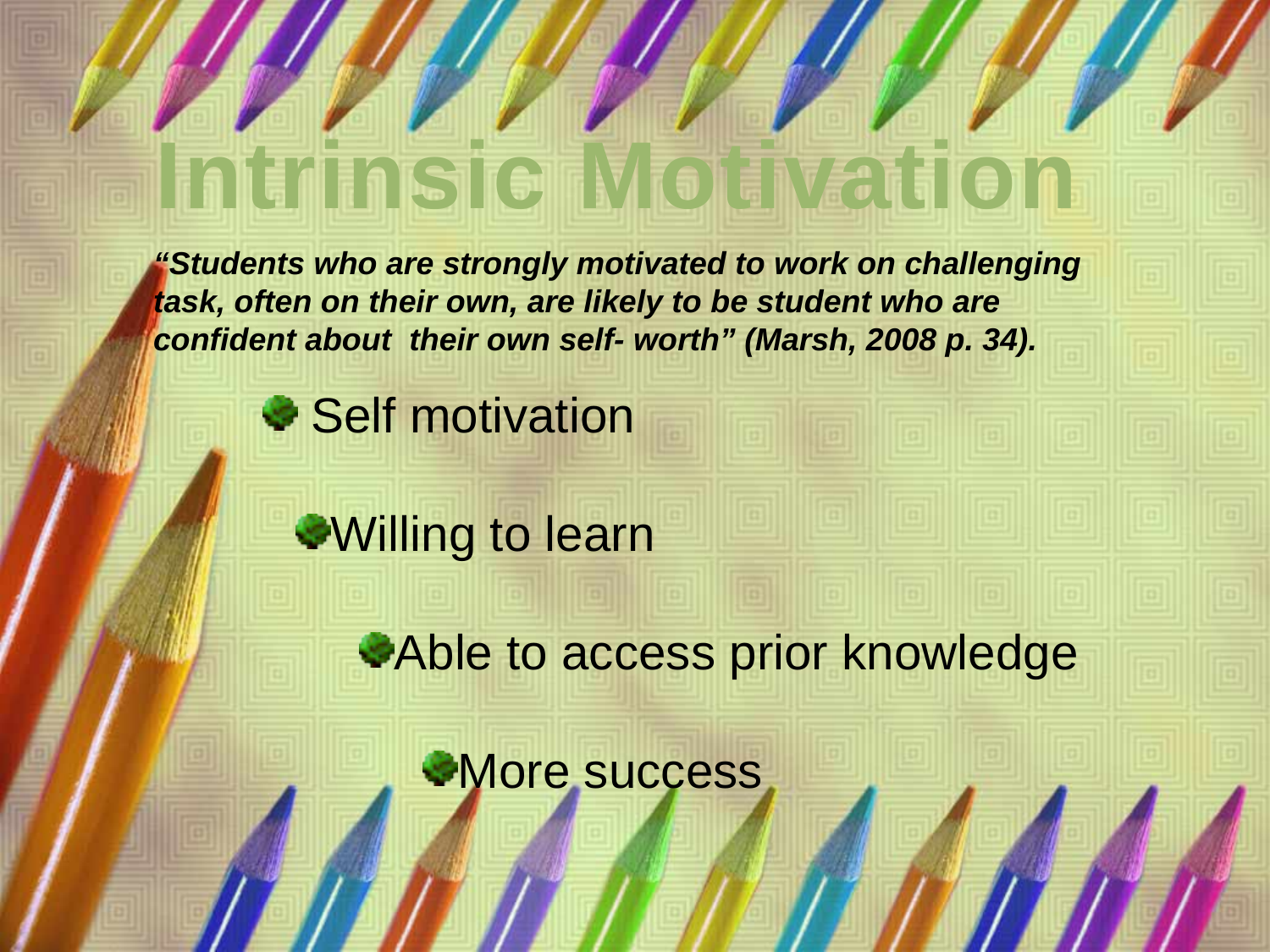

Intrinsic Motivation
“Students who are strongly motivated to work on challenging task, often on their own, are likely to be student who are confident about  their own self- worth” (Marsh, 2008 p. 34).
 Self motivation

Willing to learn

Able to access prior knowledge

More success